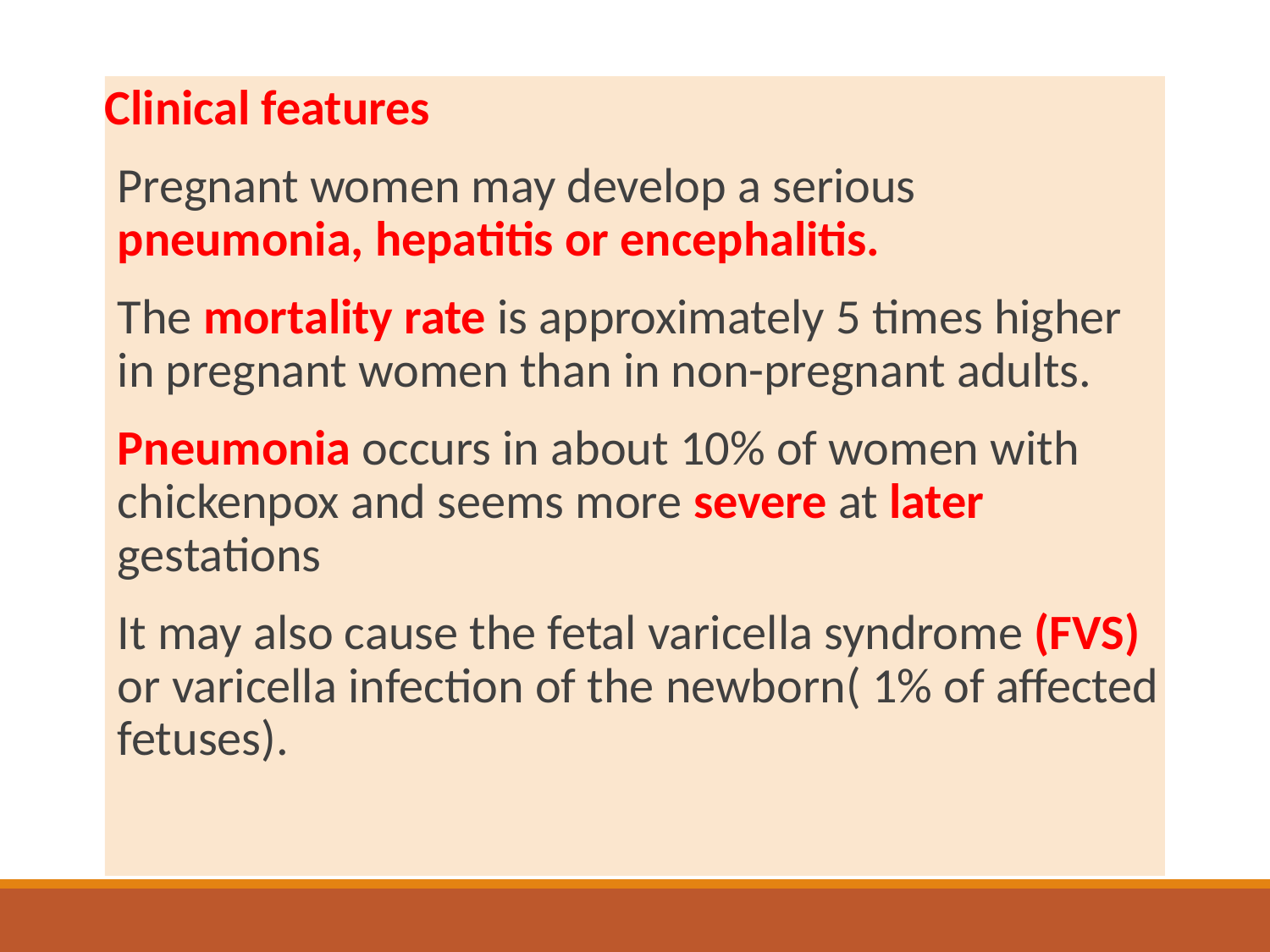

Clinical features
Pregnant women may develop a serious pneumonia, hepatitis or encephalitis.
The mortality rate is approximately 5 times higher in pregnant women than in non-pregnant adults.
Pneumonia occurs in about 10% of women with chickenpox and seems more severe at later gestations
It may also cause the fetal varicella syndrome (FVS) or varicella infection of the newborn( 1% of affected fetuses).